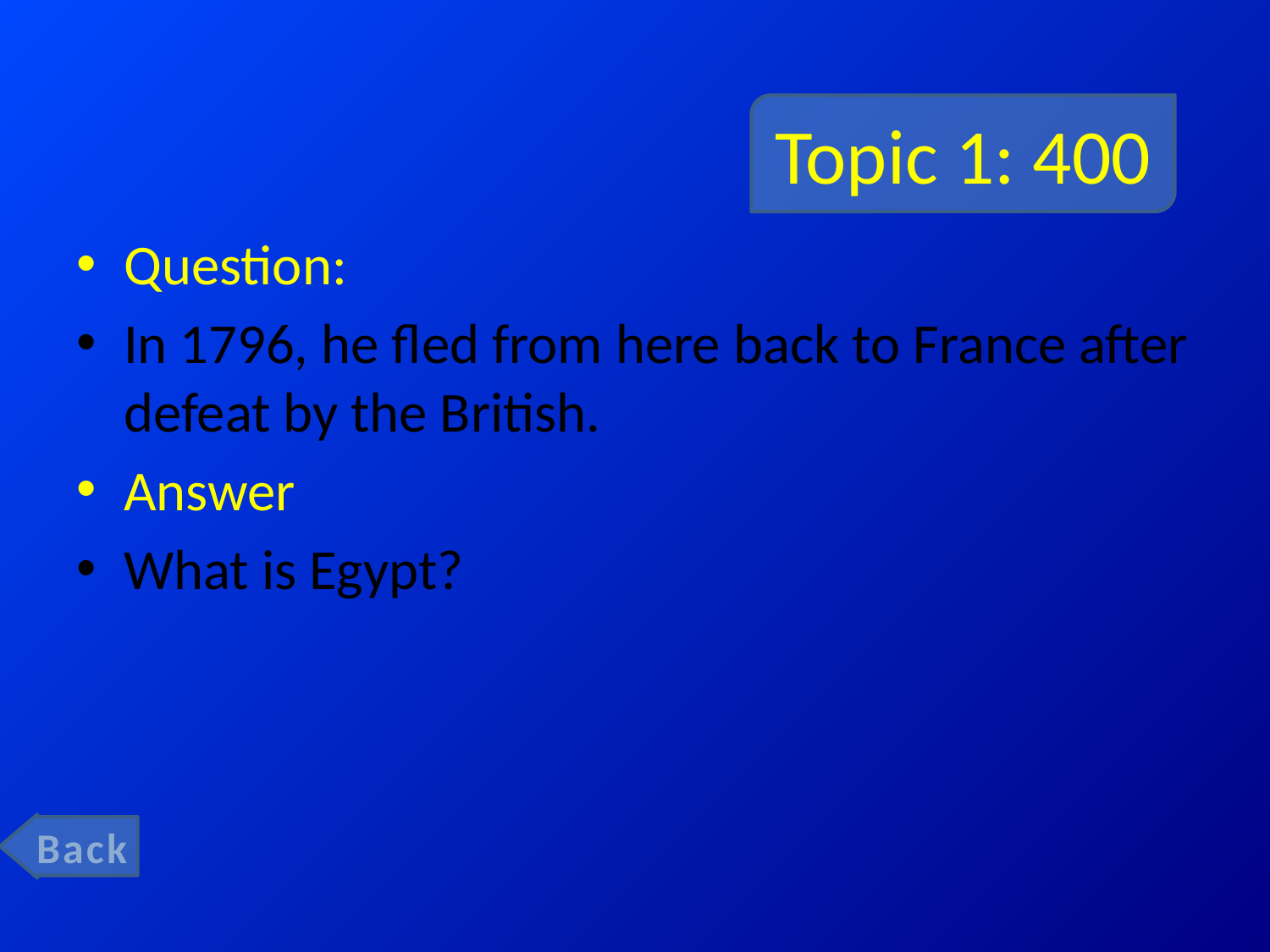

# Topic 1: 400

Question:
In 1796, he fled from here back to France after defeat by the British.
Answer
What is Egypt?

Back